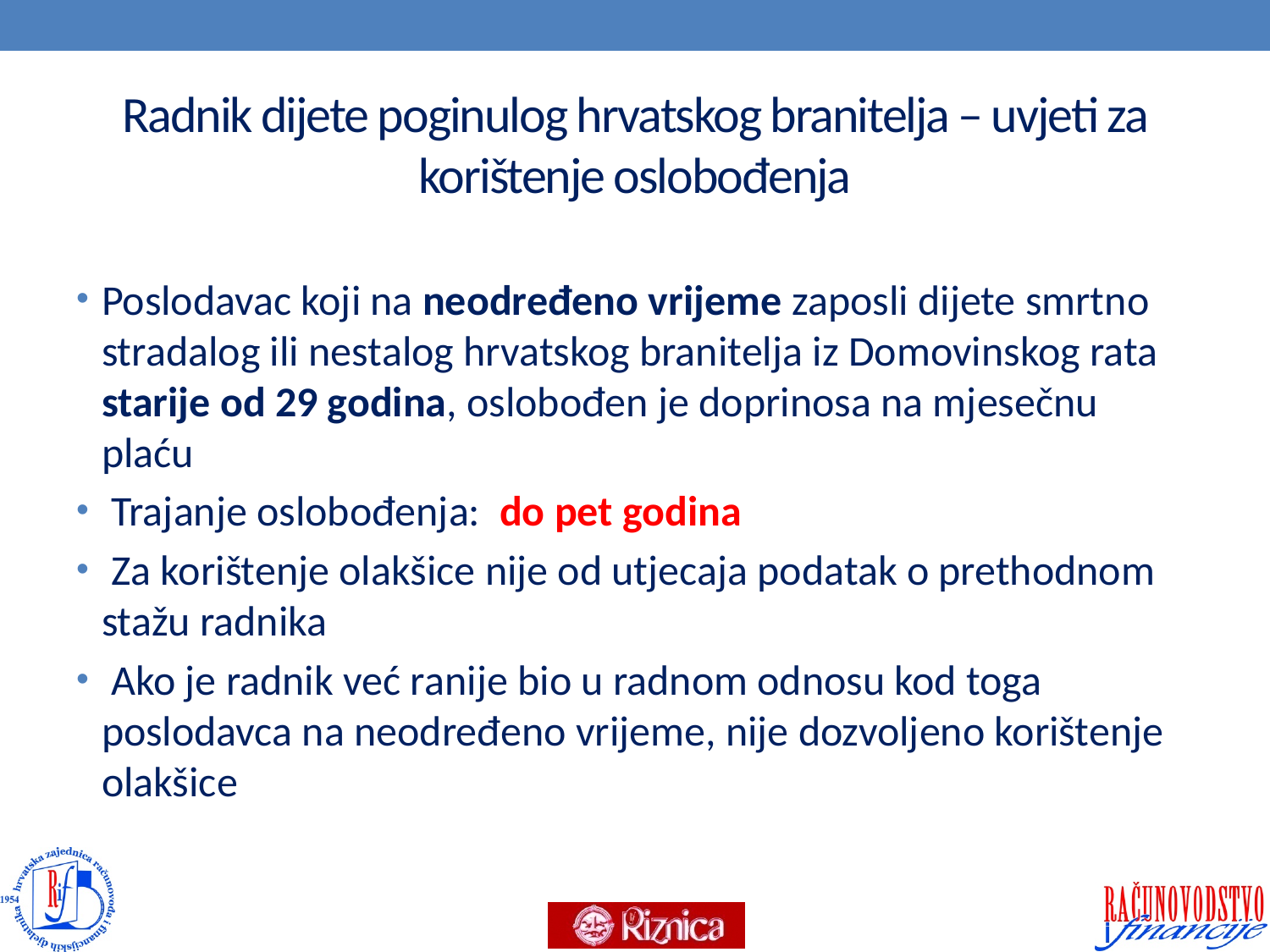

# Radnik dijete poginulog hrvatskog branitelja – uvjeti za korištenje oslobođenja
Poslodavac koji na neodređeno vrijeme zaposli dijete smrtno stradalog ili nestalog hrvatskog branitelja iz Domovinskog rata starije od 29 godina, oslobođen je doprinosa na mjesečnu plaću
 Trajanje oslobođenja:  do pet godina
 Za korištenje olakšice nije od utjecaja podatak o prethodnom stažu radnika
 Ako je radnik već ranije bio u radnom odnosu kod toga poslodavca na neodređeno vrijeme, nije dozvoljeno korištenje olakšice